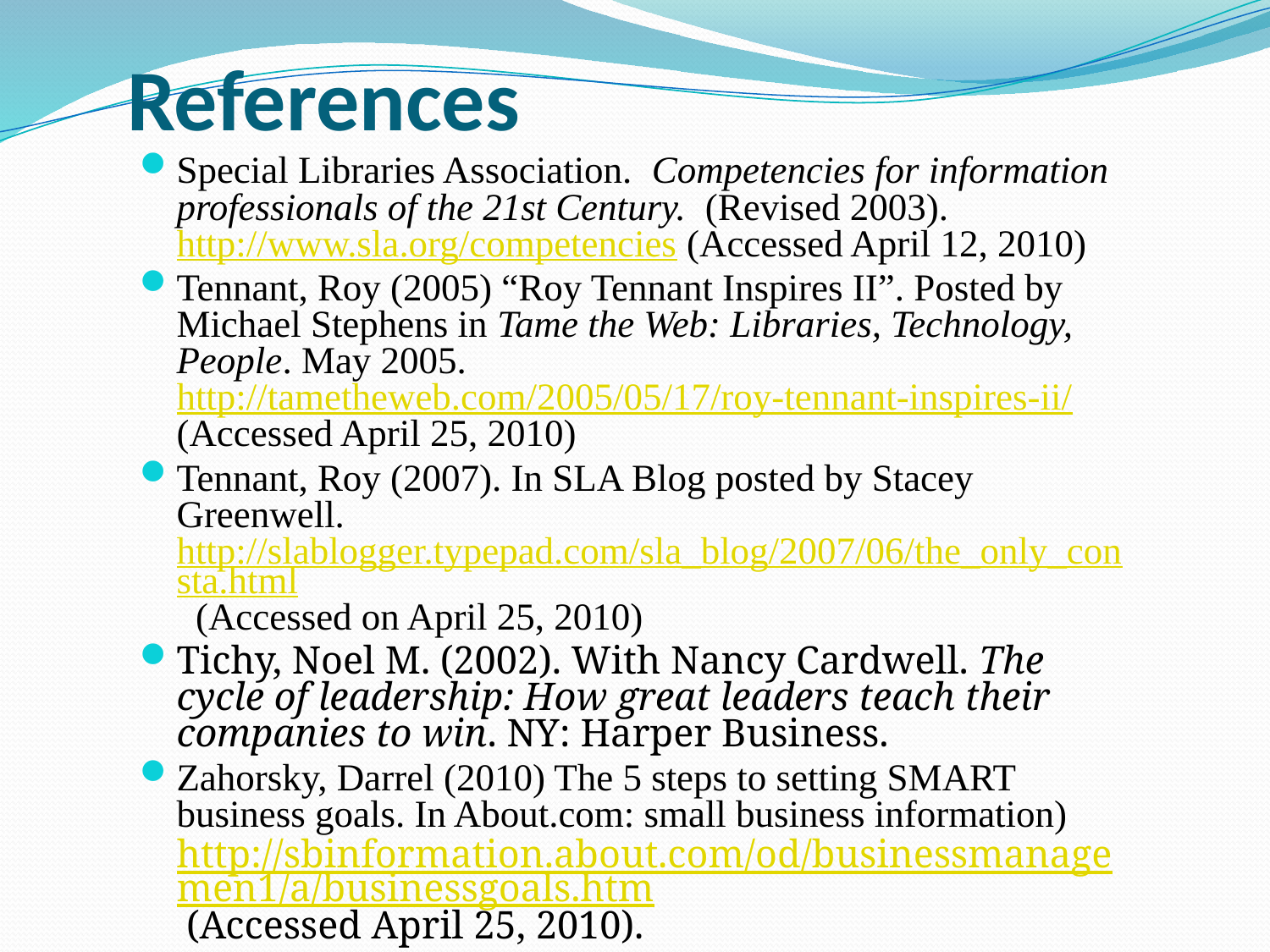

# References
Special Libraries Association.  Competencies for information professionals of the 21st Century.  (Revised 2003).  http://www.sla.org/competencies (Accessed April 12, 2010)
Tennant, Roy (2005) “Roy Tennant Inspires II”. Posted by Michael Stephens in Tame the Web: Libraries, Technology, People. May 2005. http://tametheweb.com/2005/05/17/roy-tennant-inspires-ii/  (Accessed April 25, 2010)
Tennant, Roy (2007). In SLA Blog posted by Stacey Greenwell.    http://slablogger.typepad.com/sla_blog/2007/06/the_only_consta.html  (Accessed on April 25, 2010)
Tichy, Noel M. (2002). With Nancy Cardwell. The cycle of leadership: How great leaders teach their companies to win. NY: Harper Business.
Zahorsky, Darrel (2010) The 5 steps to setting SMART business goals. In About.com: small business information) http://sbinformation.about.com/od/businessmanagemen1/a/businessgoals.htm (Accessed April 25, 2010).